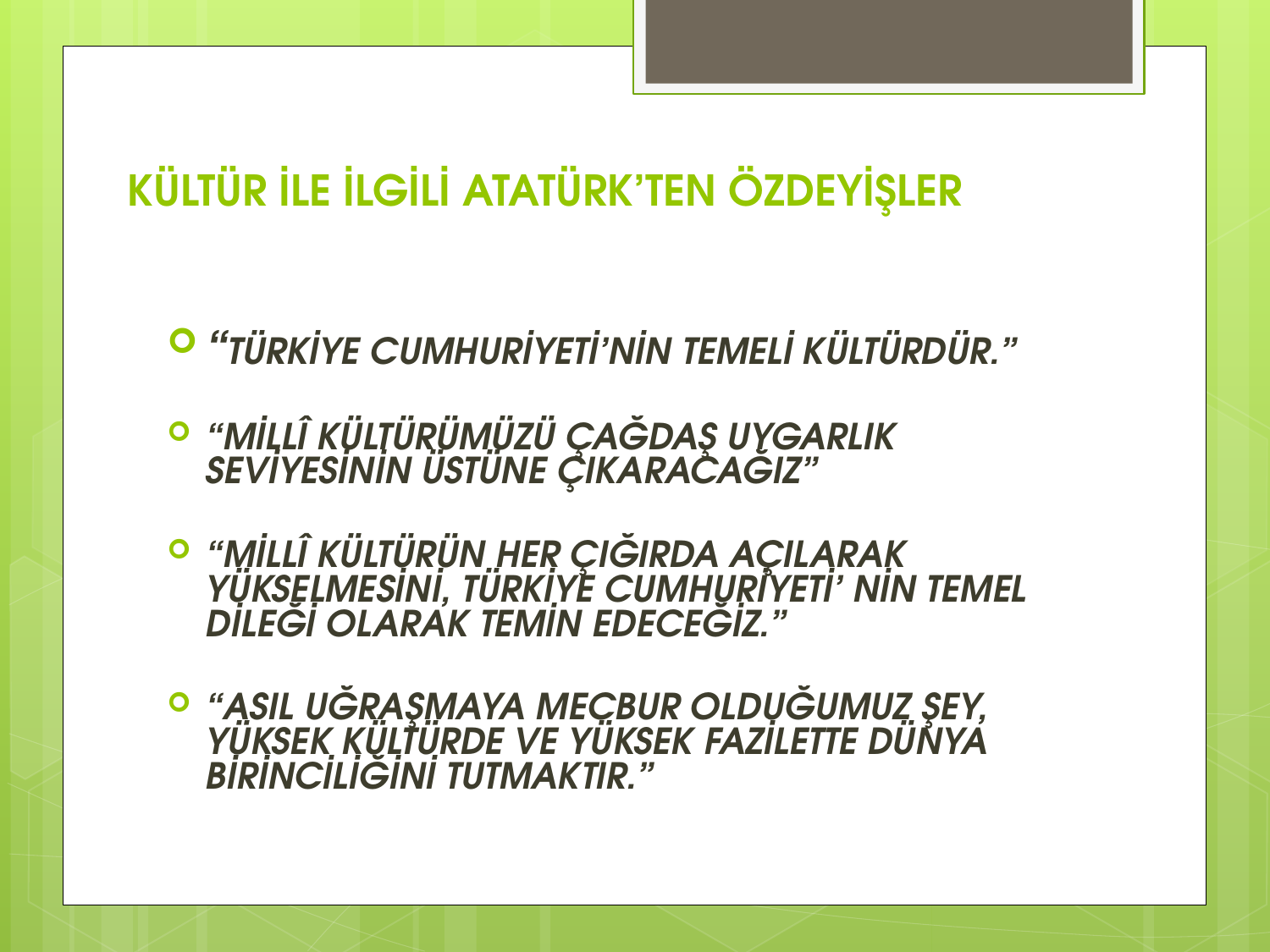

# KÜLTÜR İLE İLGİLİ ATATÜRK’TEN ÖZDEYİŞLER
“TÜRKİYE CUMHURİYETİ’NİN TEMELİ KÜLTÜRDÜR.”

“MİLLÎ KÜLTÜRÜMÜZÜ ÇAĞDAŞ UYGARLIK SEVİYESİNİN ÜSTÜNE ÇIKARACAĞIZ”

“MİLLÎ KÜLTÜRÜN HER ÇIĞIRDA AÇILARAK YÜKSELMESİNİ, TÜRKİYE CUMHURİYETİ’ NİN TEMEL DİLEĞİ OLARAK TEMİN EDECEĞİZ.”

“ASIL UĞRAŞMAYA MECBUR OLDUĞUMUZ ŞEY, YÜKSEK KÜLTÜRDE VE YÜKSEK FAZİLETTE DÜNYA BİRİNCİLİĞİNİ TUTMAKTIR.”